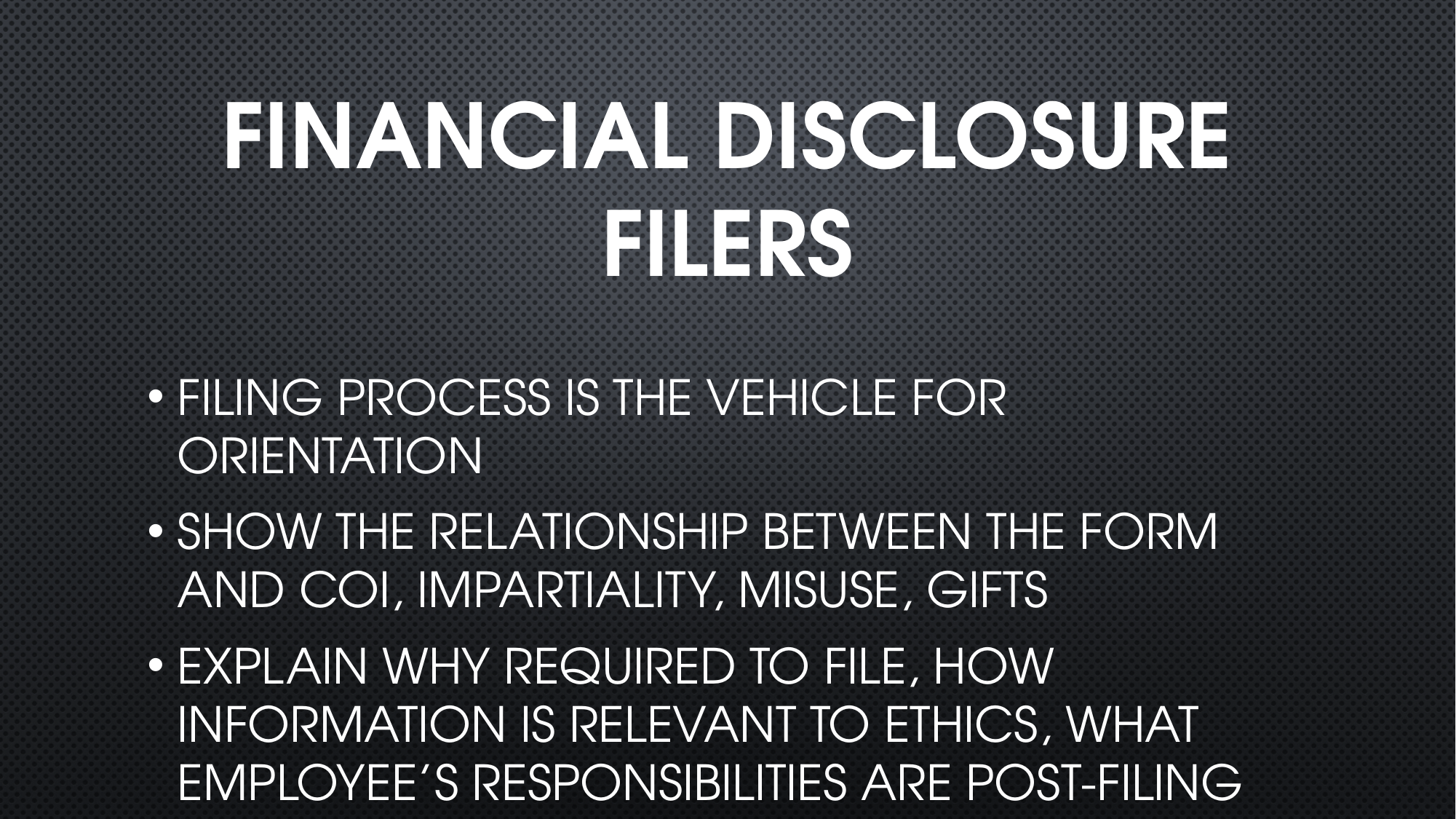

# Financial disclosure filers
Filing process is the vehicle for orientation
Show the relationship between the form and coi, impartiality, misuse, gifts
Explain why required to file, how information is relevant to ethics, what employee’s responsibilities are post-filing